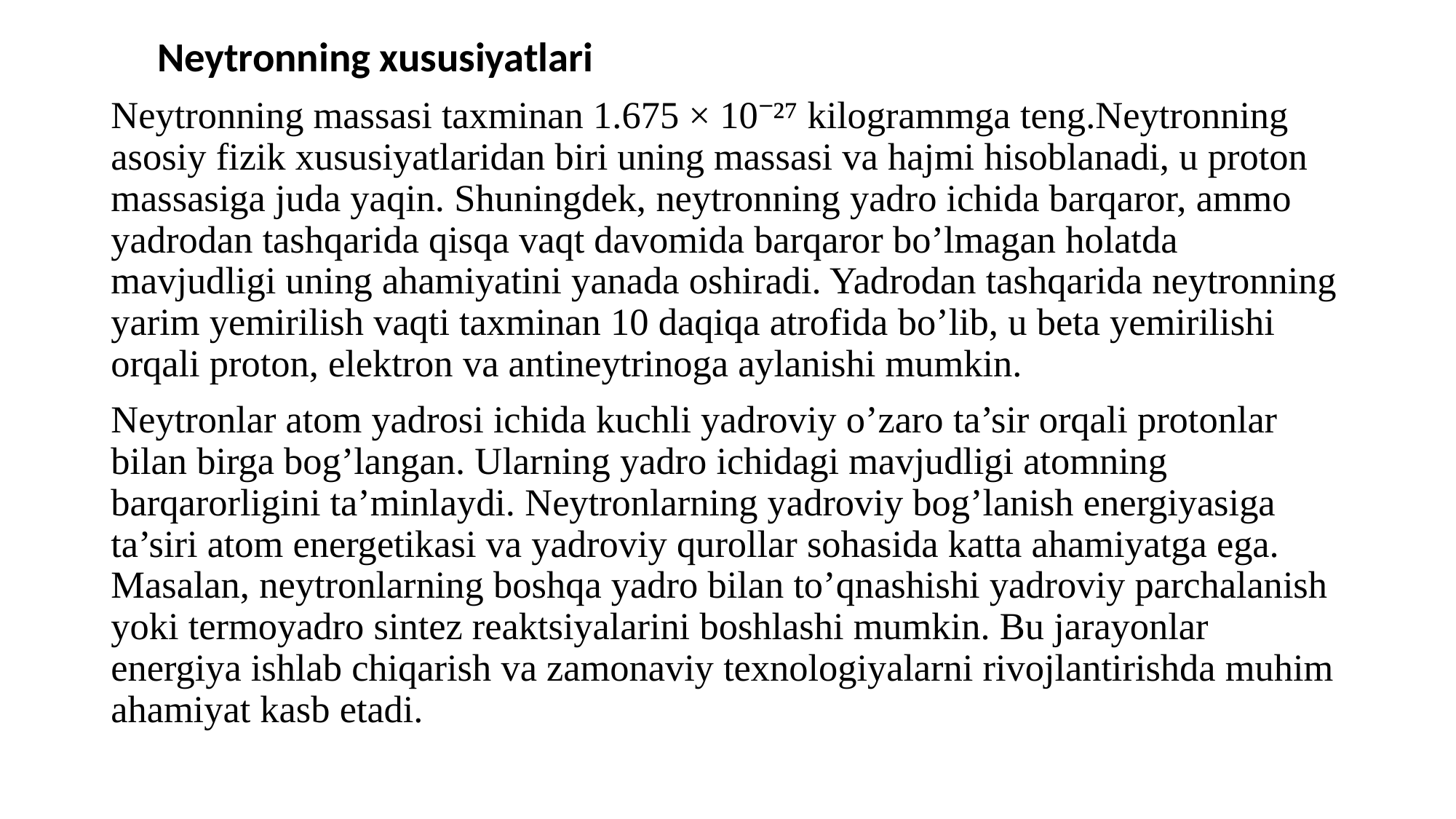

Neytronning xususiyatlari
Neytronning massasi taxminan 1.675 × 10⁻²⁷ kilogrammga teng.Neytronning asosiy fizik xususiyatlaridan biri uning massasi va hajmi hisoblanadi, u proton massasiga juda yaqin. Shuningdek, neytronning yadro ichida barqaror, ammo yadrodan tashqarida qisqa vaqt davomida barqaror bo’lmagan holatda mavjudligi uning ahamiyatini yanada oshiradi. Yadrodan tashqarida neytronning yarim yemirilish vaqti taxminan 10 daqiqa atrofida bo’lib, u beta yemirilishi orqali proton, elektron va antineytrinoga aylanishi mumkin.
Neytronlar atom yadrosi ichida kuchli yadroviy o’zaro ta’sir orqali protonlar bilan birga bog’langan. Ularning yadro ichidagi mavjudligi atomning barqarorligini ta’minlaydi. Neytronlarning yadroviy bog’lanish energiyasiga ta’siri atom energetikasi va yadroviy qurollar sohasida katta ahamiyatga ega. Masalan, neytronlarning boshqa yadro bilan to’qnashishi yadroviy parchalanish yoki termoyadro sintez reaktsiyalarini boshlashi mumkin. Bu jarayonlar energiya ishlab chiqarish va zamonaviy texnologiyalarni rivojlantirishda muhim ahamiyat kasb etadi.